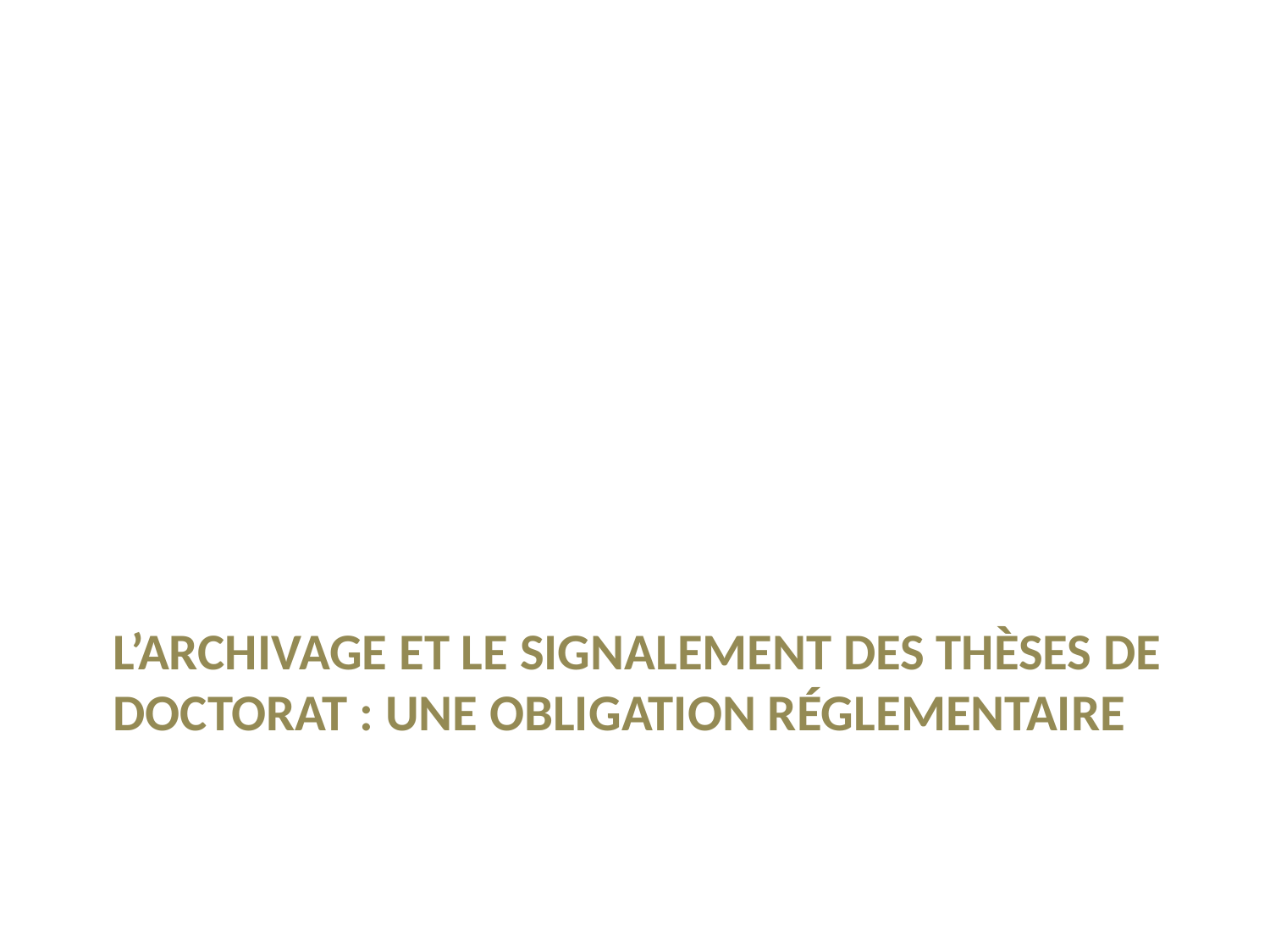

# L’archivage et le signalement des thèses de doctorat : une obligation réglementaire